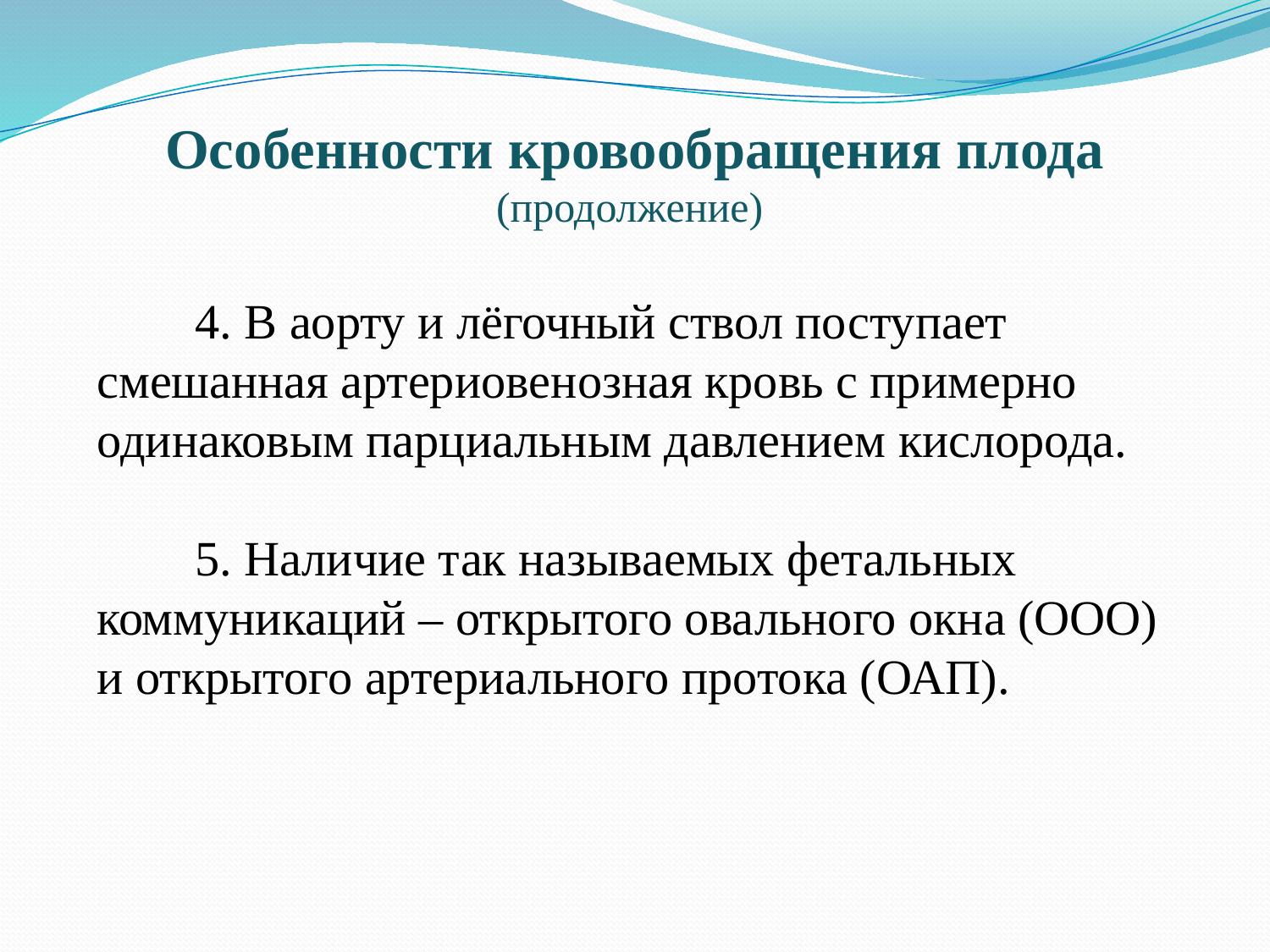

Особенности кровообращения плода
(продолжение)

        4. В аорту и лёгочный ствол поступает смешанная артериовенозная кровь с примерно одинаковым парциальным давлением кислорода.

        5. Наличие так называемых фетальных коммуникаций – открытого овального окна (ООО) и открытого артериального протока (ОАП).